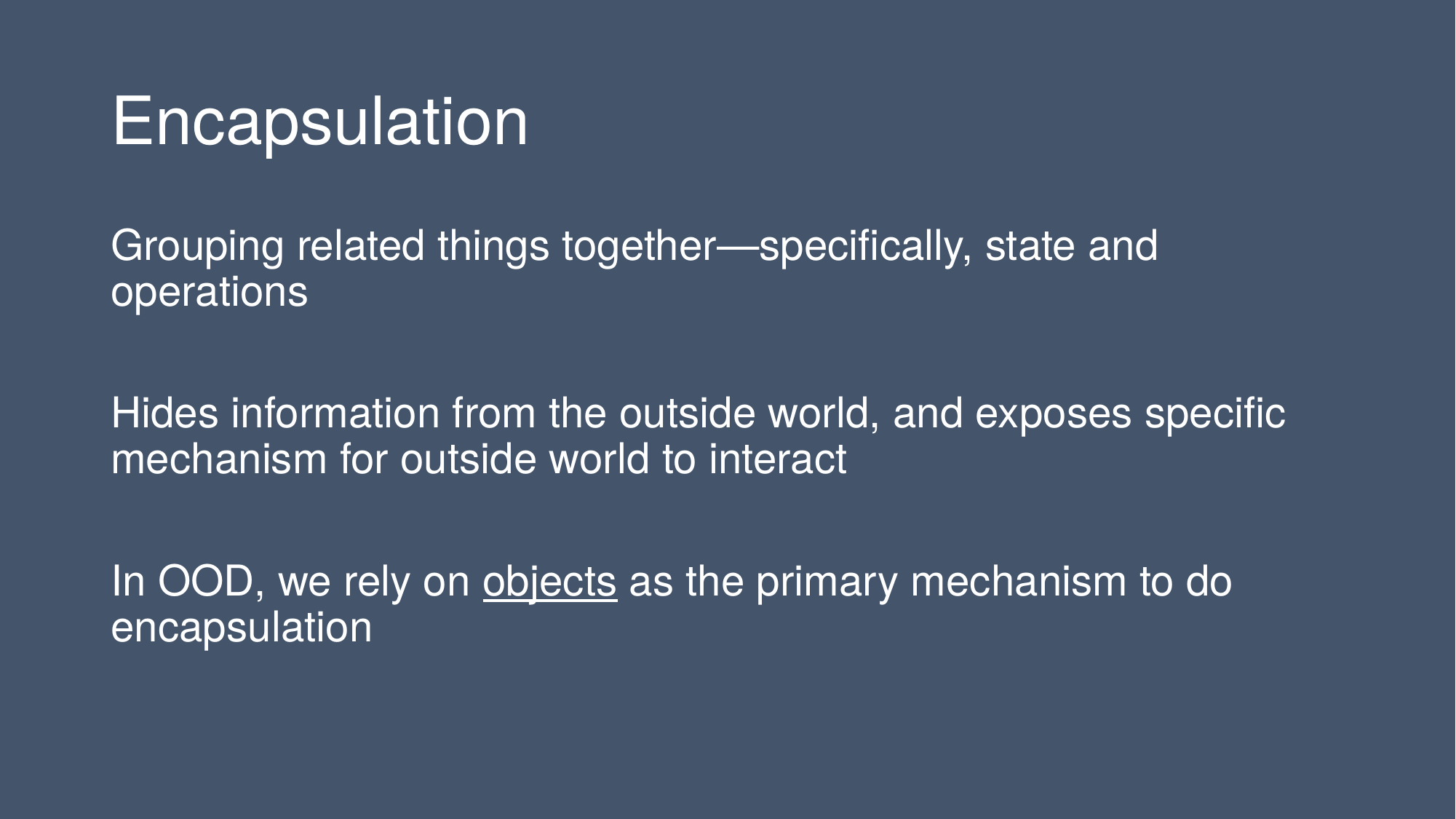

# Encapsulation
Grouping related things together—specifically, state and operations

Hides information from the outside world, and exposes specific mechanism for outside world to interact

In OOD, we rely on objects as the primary mechanism to do encapsulation